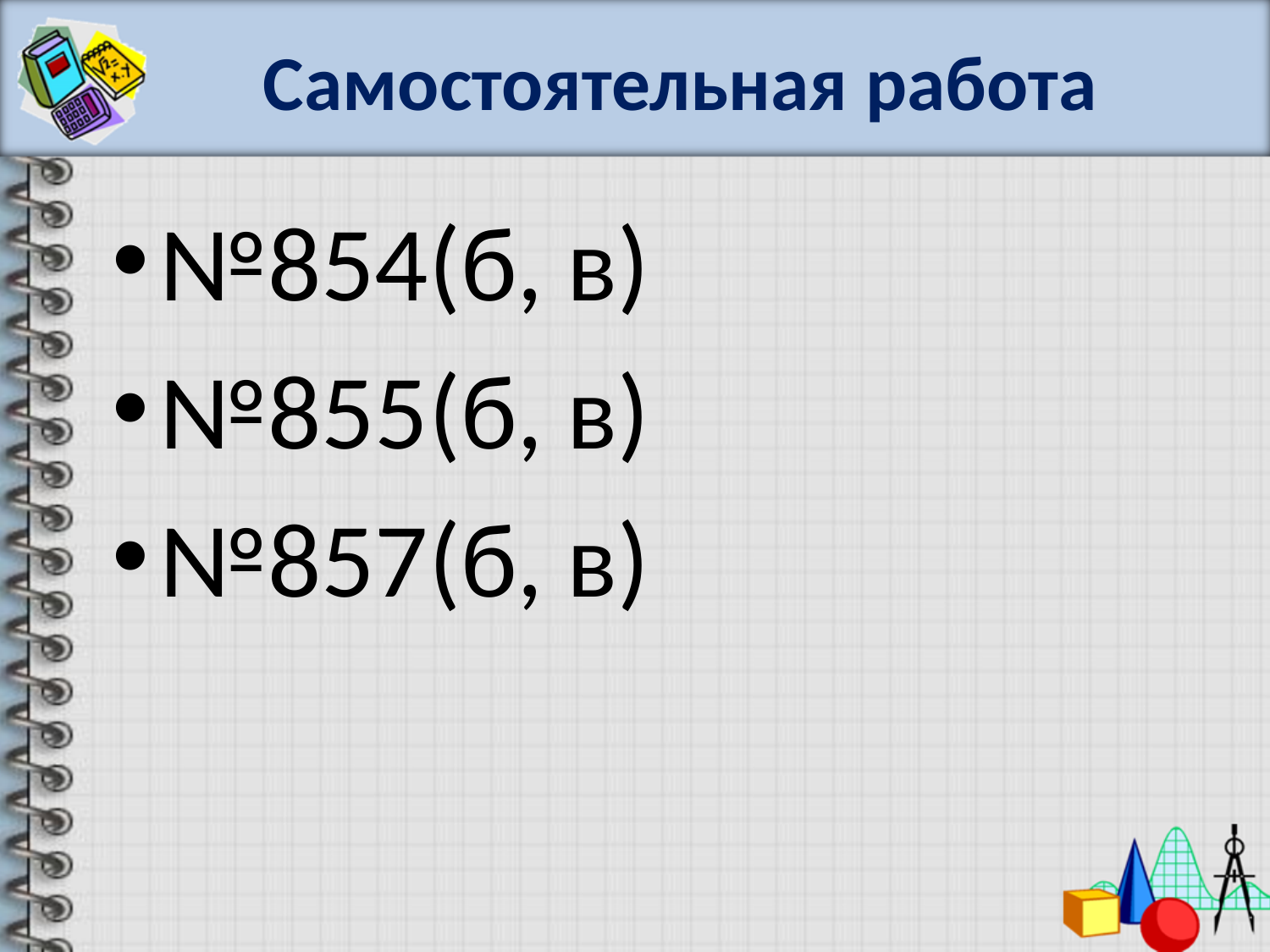

# Самостоятельная работа
№854(б, в)
№855(б, в)
№857(б, в)